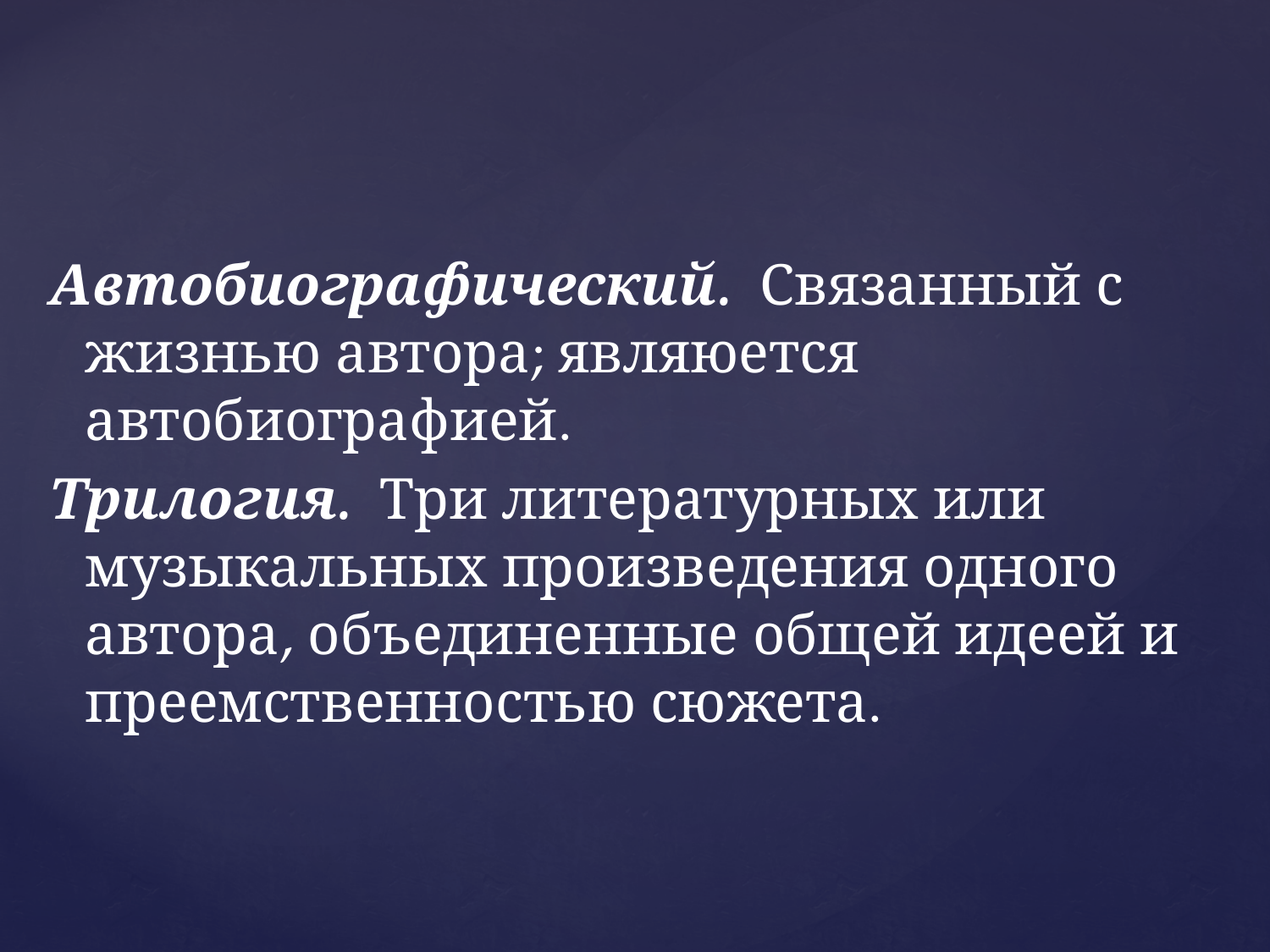

Автобиографический.  Связанный с жизнью автора; являюется автобиографией.
Трилогия.  Три литературных или музыкальных произведения одного автора, объединенные общей идеей и преемственностью сюжета.